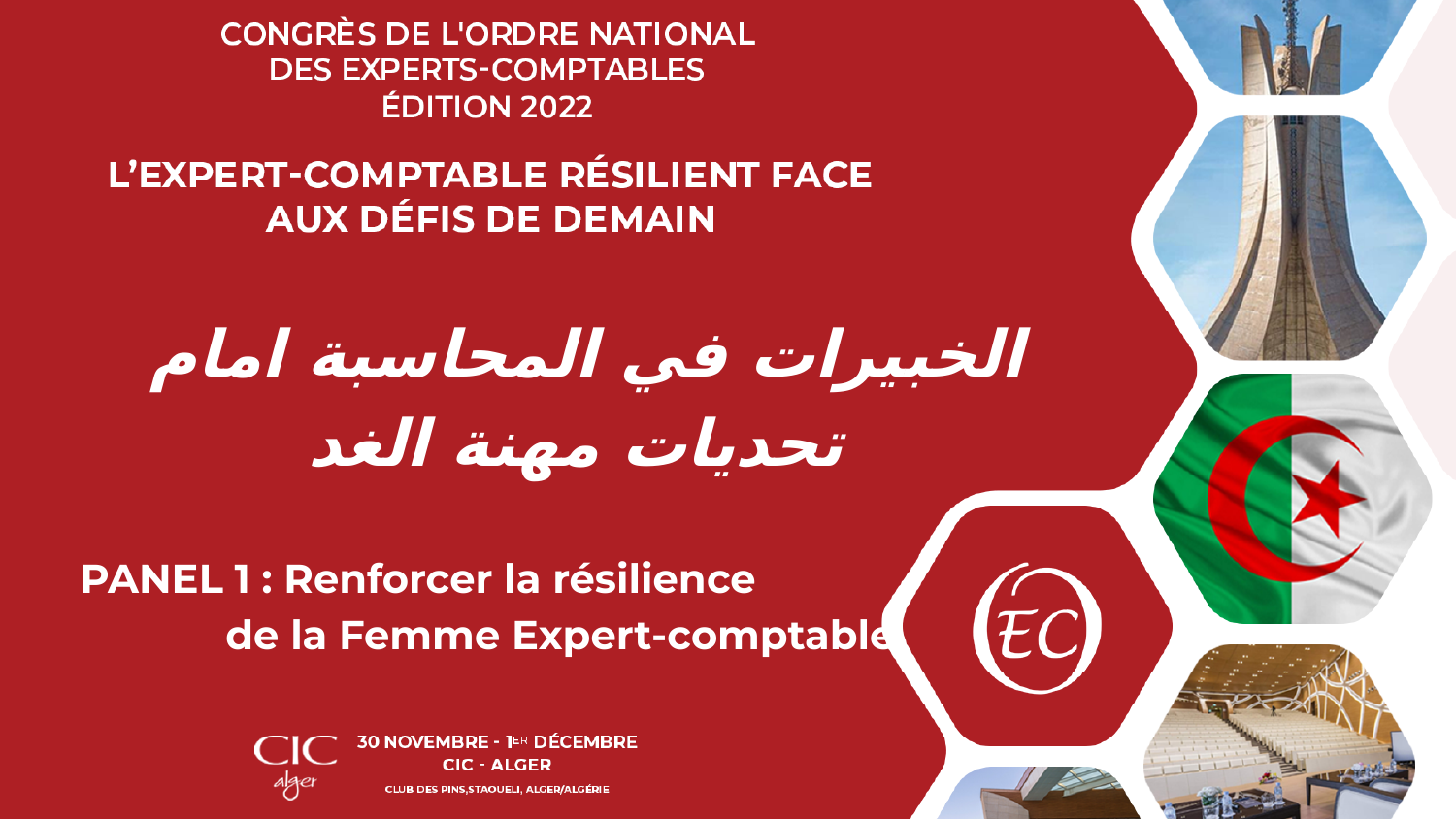

الخبيرات في المحاسبة امام تحديات مهنة الغد

PANEL 1 : Renforcer la résilience
	de la Femme Expert-comptable